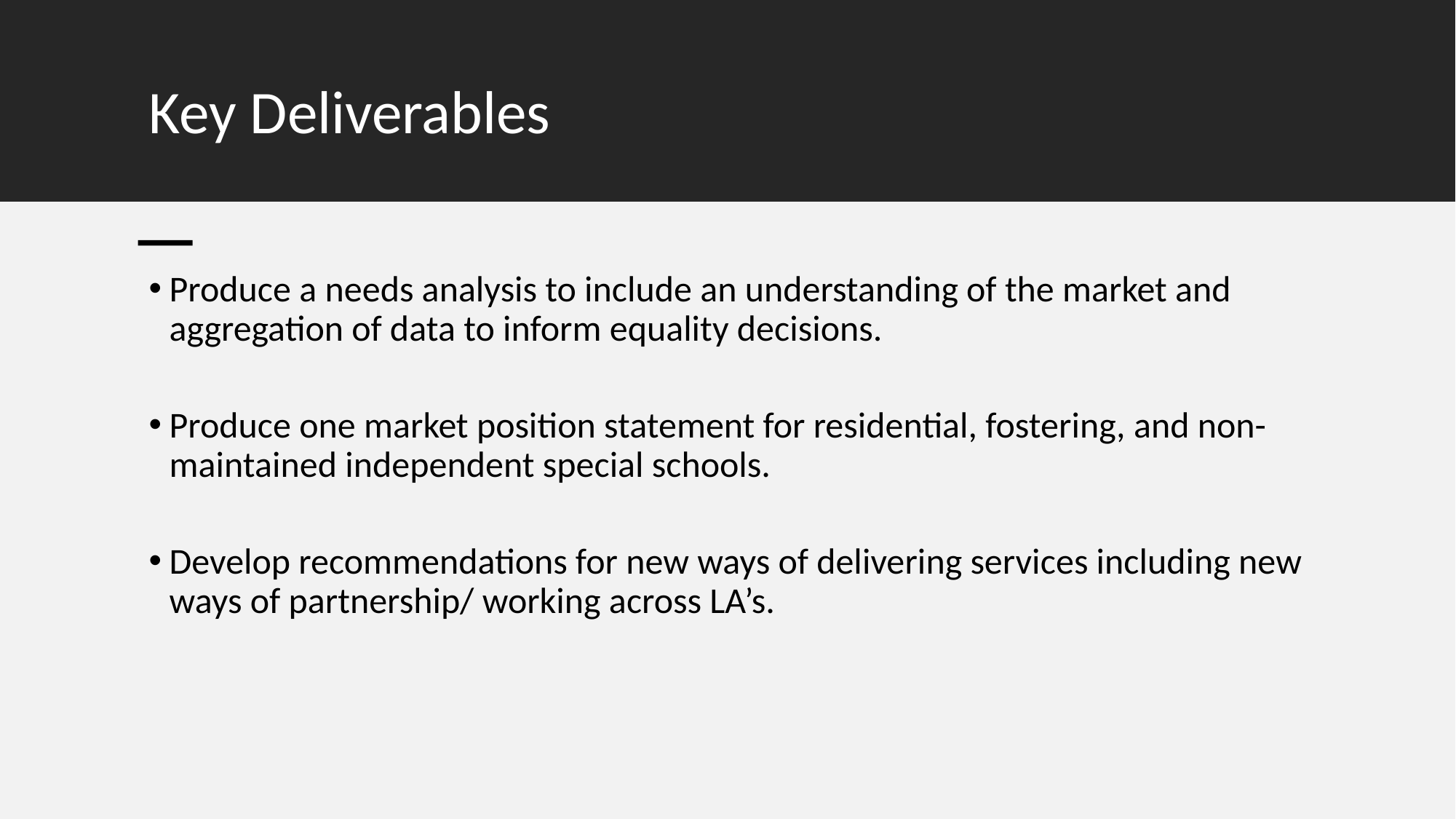

# Key Deliverables

Produce a needs analysis to include an understanding of the market and aggregation of data to inform equality decisions.

Produce one market position statement for residential, fostering, and non-maintained independent special schools.

Develop recommendations for new ways of delivering services including new ways of partnership/ working across LA’s.